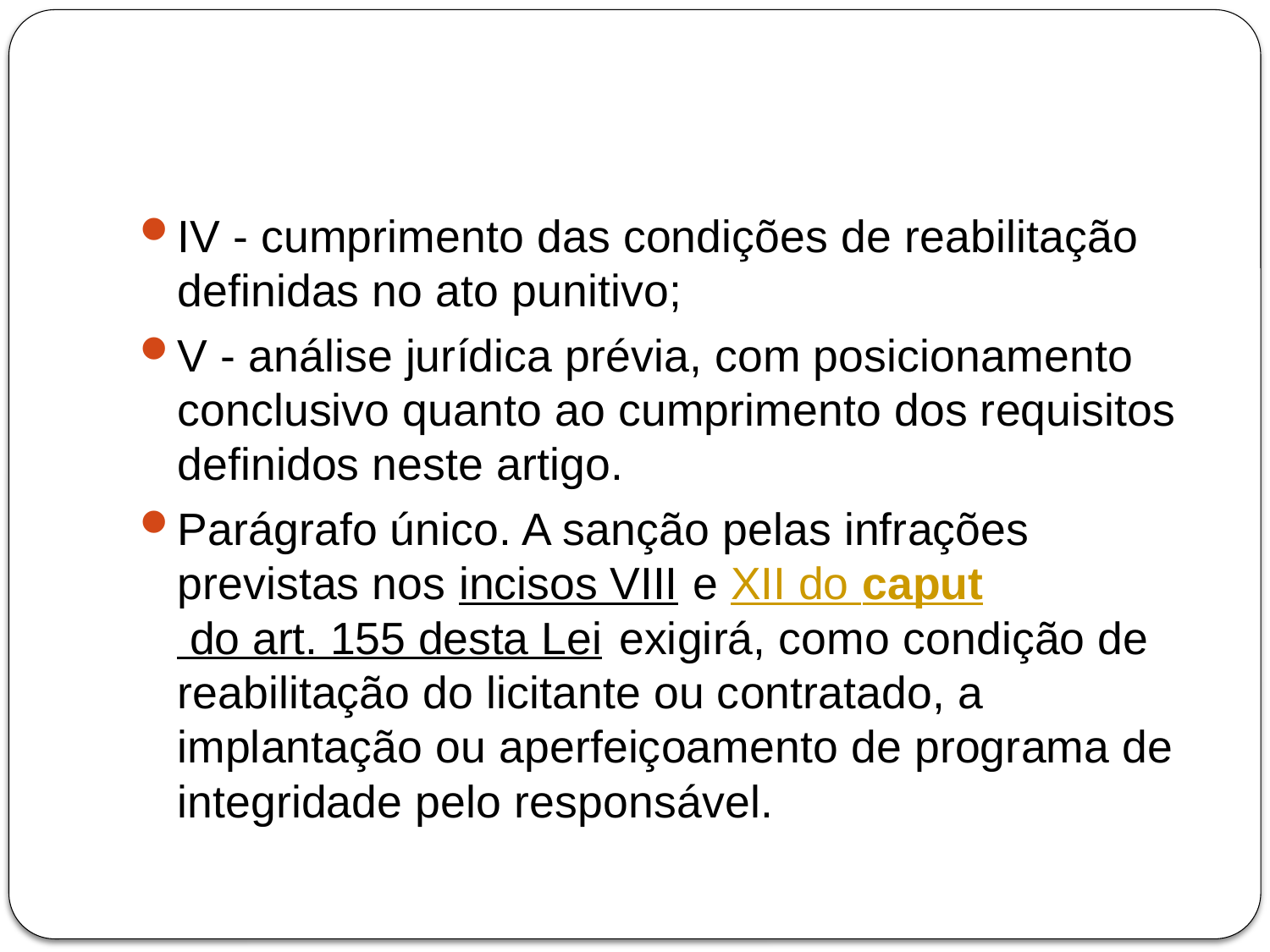

#
IV - cumprimento das condições de reabilitação definidas no ato punitivo;
V - análise jurídica prévia, com posicionamento conclusivo quanto ao cumprimento dos requisitos definidos neste artigo.
Parágrafo único. A sanção pelas infrações previstas nos incisos VIII e XII do caput do art. 155 desta Lei exigirá, como condição de reabilitação do licitante ou contratado, a implantação ou aperfeiçoamento de programa de integridade pelo responsável.